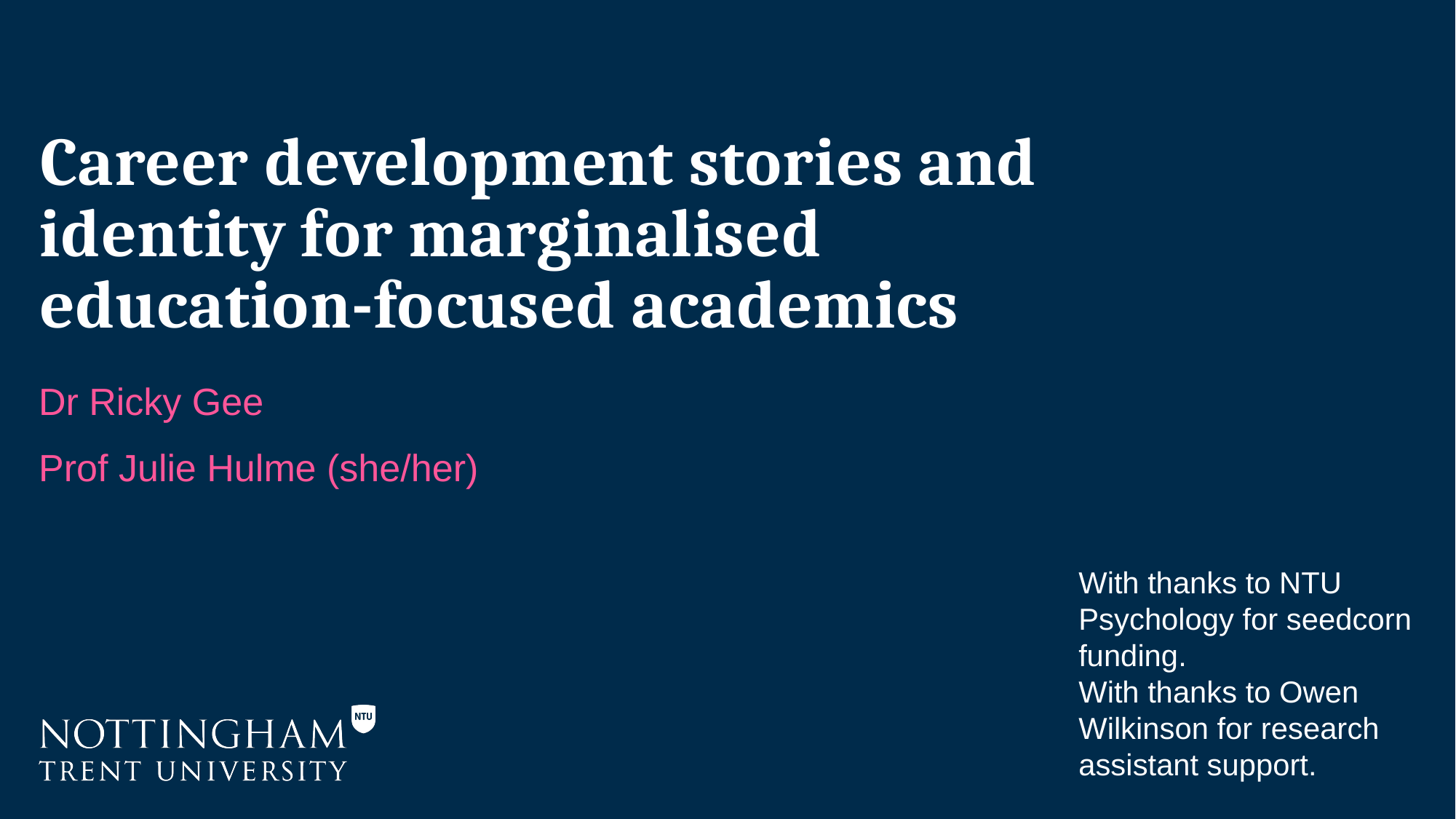

# Career development stories and identity for marginalised education-focused academics
Dr Ricky Gee
Prof Julie Hulme (she/her)
With thanks to NTU Psychology for seedcorn funding.
With thanks to Owen Wilkinson for research assistant support.